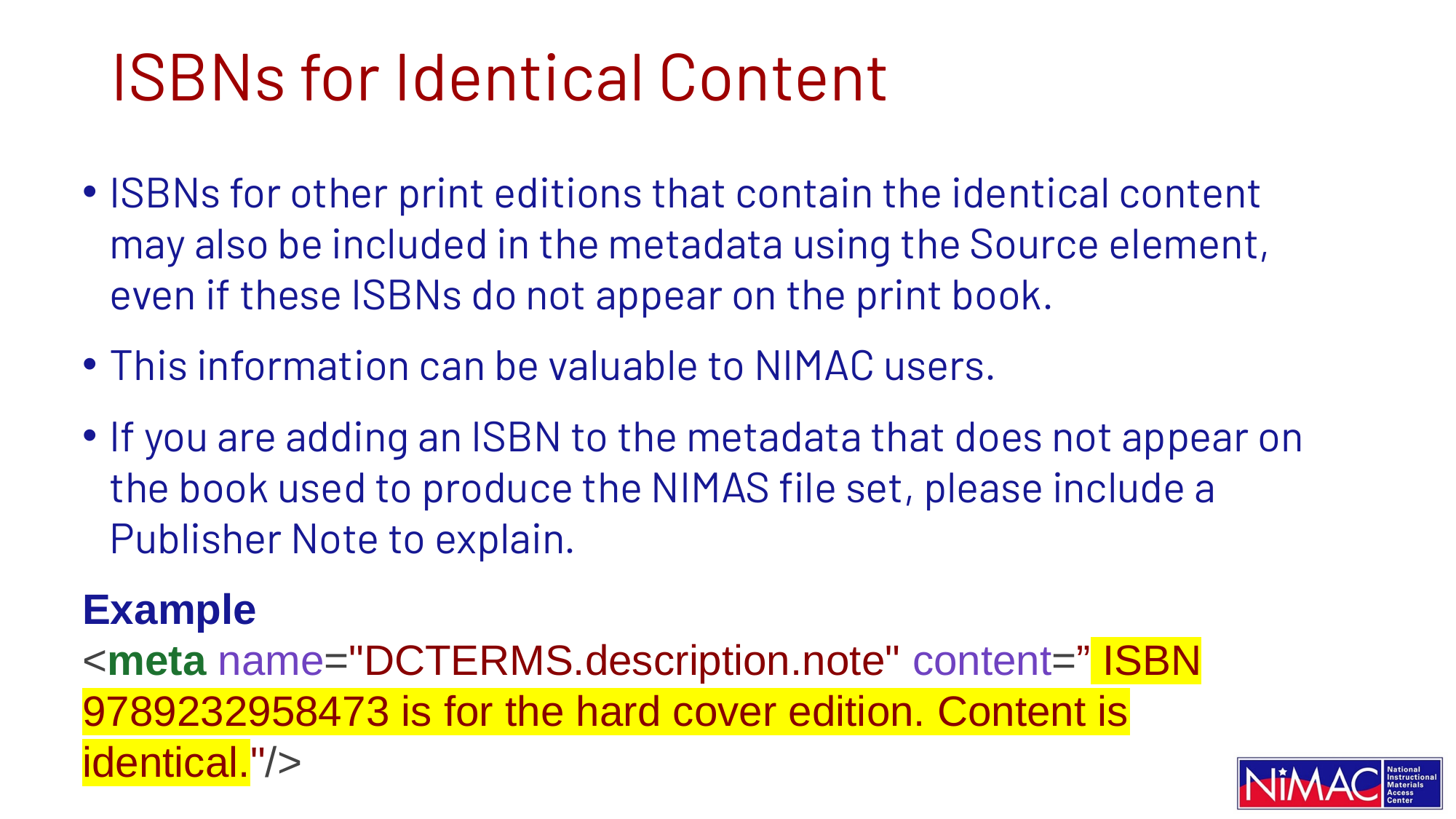

# ISBNs for Identical Content
ISBNs for other print editions that contain the identical content may also be included in the metadata using the Source element, even if these ISBNs do not appear on the print book.

This information can be valuable to NIMAC users.

If you are adding an ISBN to the metadata that does not appear on the book used to produce the NIMAS file set, please include a Publisher Note to explain.

Example
<meta name="DCTERMS.description.note" content=” ISBN 9789232958473 is for the hard cover edition. Content is identical."/>